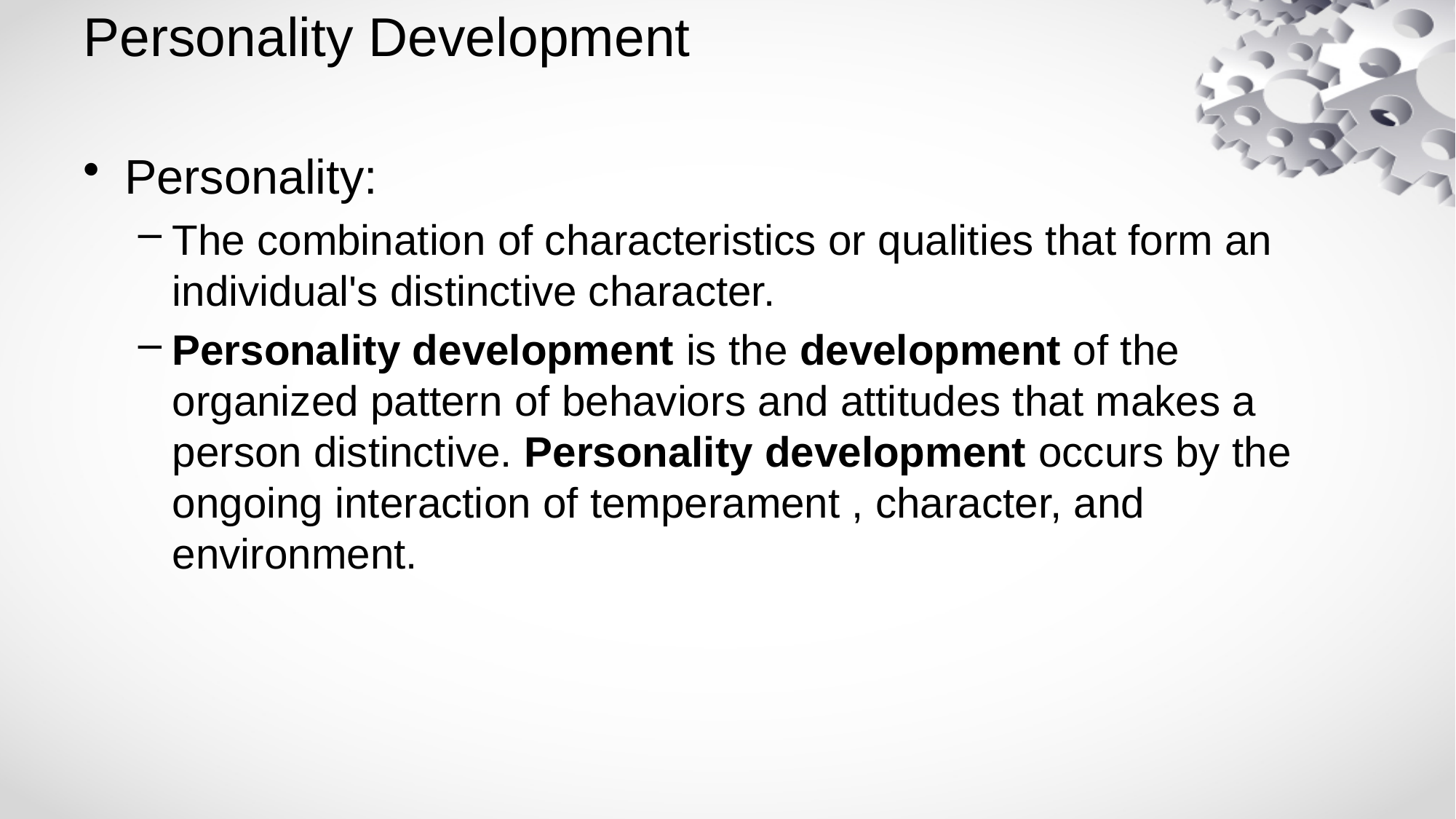

# Personality Development
Personality:
The combination of characteristics or qualities that form an individual's distinctive character.
Personality development is the development of the organized pattern of behaviors and attitudes that makes a person distinctive. Personality development occurs by the ongoing interaction of temperament , character, and environment.